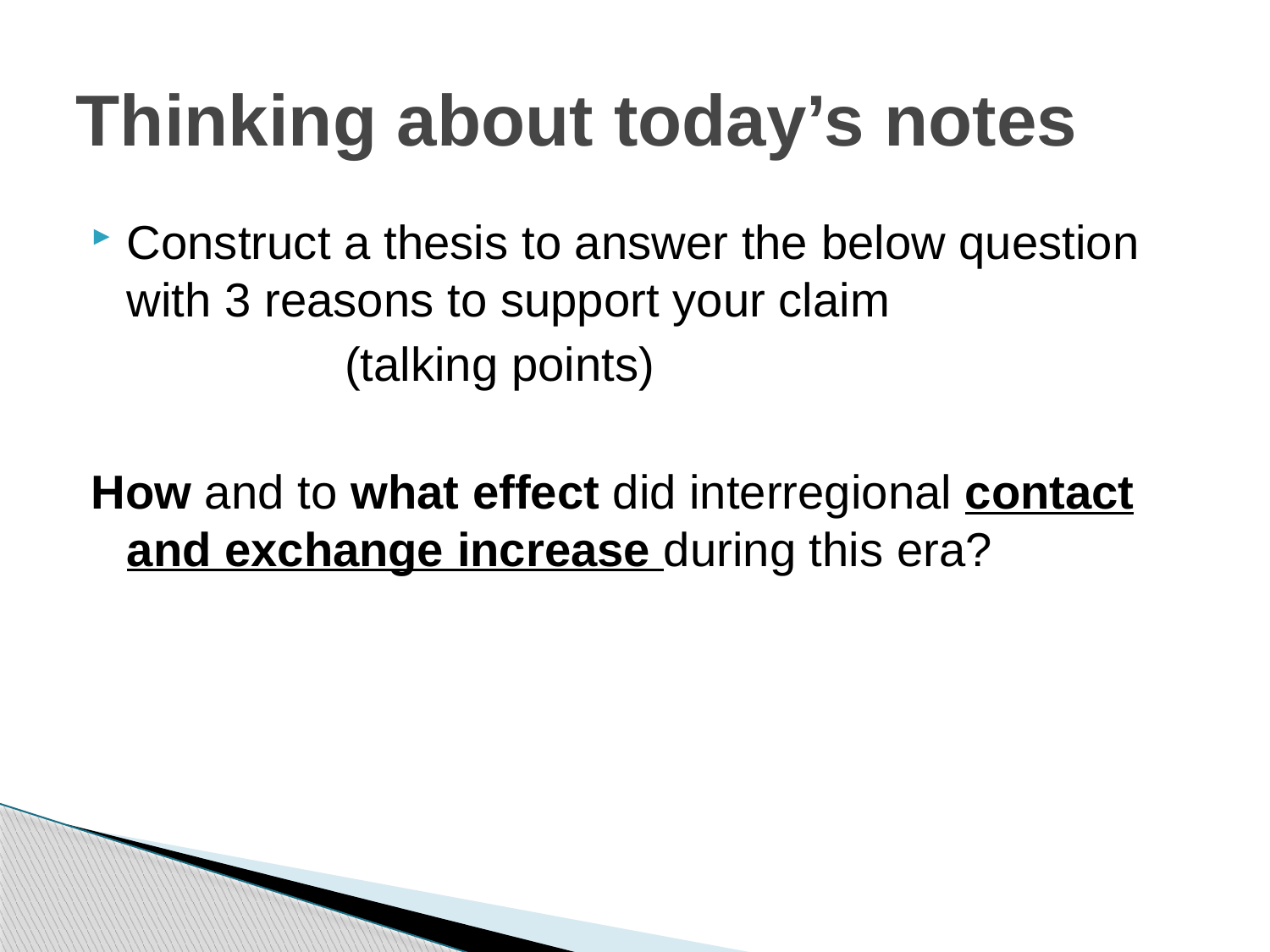

# Thinking about today’s notes
Construct a thesis to answer the below question with 3 reasons to support your claim
                   (talking points)

How and to what effect did interregional contact and exchange increase during this era?